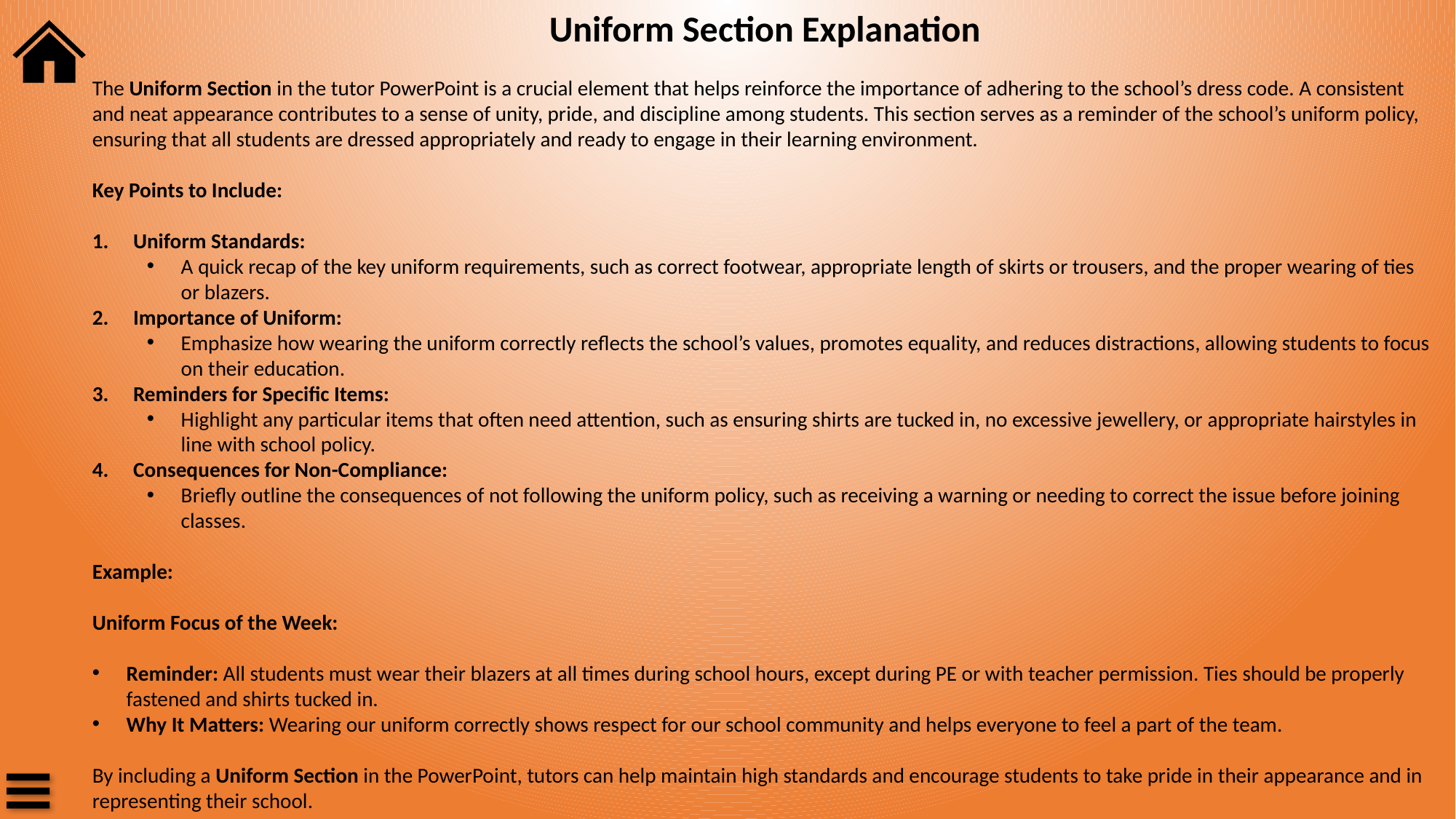

Uniform Section Explanation

The Uniform Section in the tutor PowerPoint is a crucial element that helps reinforce the importance of adhering to the school’s dress code. A consistent and neat appearance contributes to a sense of unity, pride, and discipline among students. This section serves as a reminder of the school’s uniform policy, ensuring that all students are dressed appropriately and ready to engage in their learning environment.

Key Points to Include:

Uniform Standards:
A quick recap of the key uniform requirements, such as correct footwear, appropriate length of skirts or trousers, and the proper wearing of ties or blazers.
Importance of Uniform:
Emphasize how wearing the uniform correctly reflects the school’s values, promotes equality, and reduces distractions, allowing students to focus on their education.
Reminders for Specific Items:
Highlight any particular items that often need attention, such as ensuring shirts are tucked in, no excessive jewellery, or appropriate hairstyles in line with school policy.
Consequences for Non-Compliance:
Briefly outline the consequences of not following the uniform policy, such as receiving a warning or needing to correct the issue before joining classes.

Example:

Uniform Focus of the Week:

Reminder: All students must wear their blazers at all times during school hours, except during PE or with teacher permission. Ties should be properly fastened and shirts tucked in.
Why It Matters: Wearing our uniform correctly shows respect for our school community and helps everyone to feel a part of the team.

By including a Uniform Section in the PowerPoint, tutors can help maintain high standards and encourage students to take pride in their appearance and in representing their school.